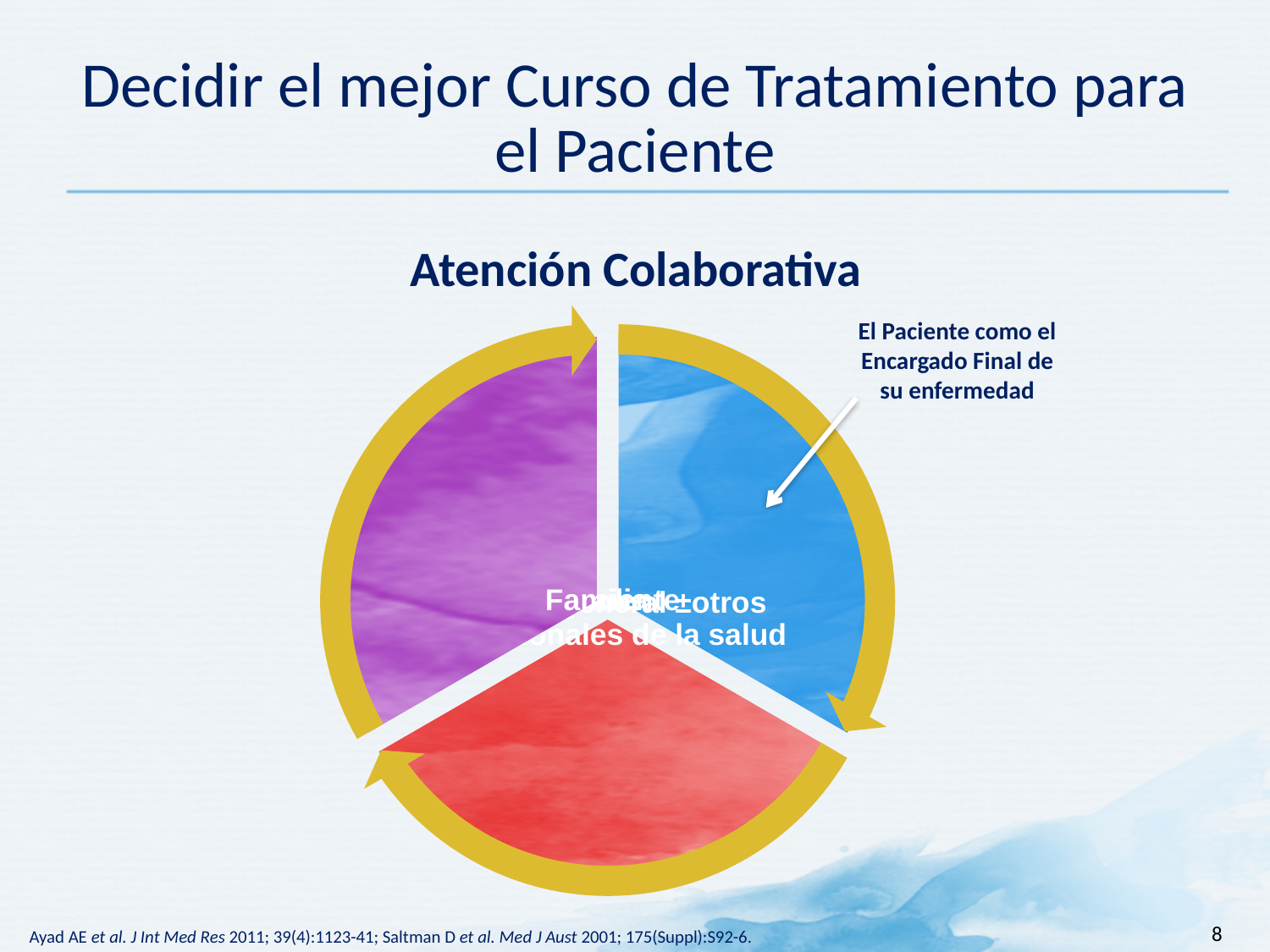

Decidir el mejor Curso de Tratamiento para el Paciente
Atención Colaborativa
Paciente
Médico general ±otros profesionales de la salud
Familia
El Paciente como el Encargado Final de su enfermedad
8
Ayad AE et al. J Int Med Res 2011; 39(4):1123-41; Saltman D et al. Med J Aust 2001; 175(Suppl):S92-6.